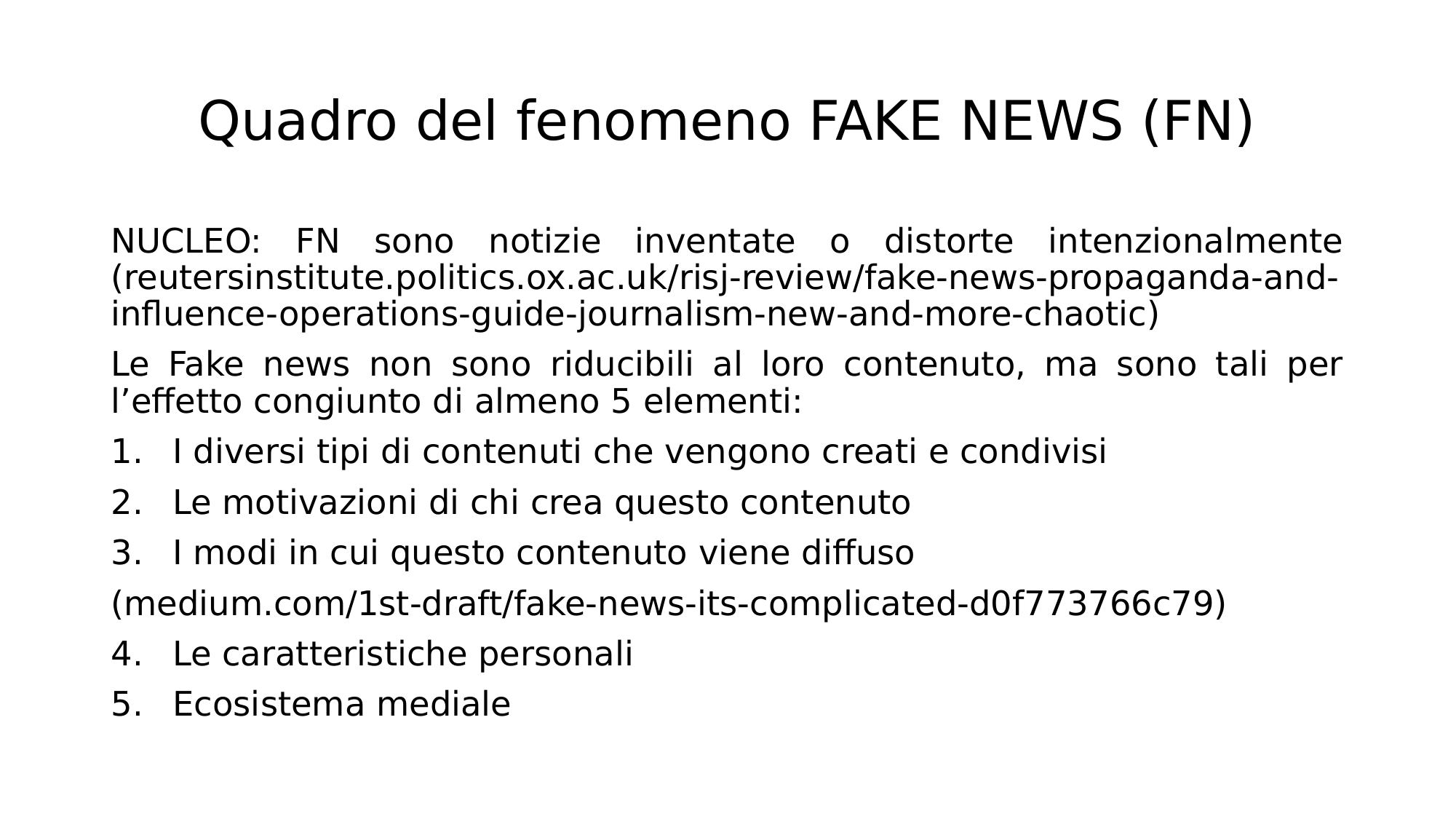

# Quadro del fenomeno FAKE NEWS (FN)
NUCLEO: FN sono notizie inventate o distorte intenzionalmente (reutersinstitute.politics.ox.ac.uk/risj-review/fake-news-propaganda-and-influence-operations-guide-journalism-new-and-more-chaotic)
Le Fake news non sono riducibili al loro contenuto, ma sono tali per l’effetto congiunto di almeno 5 elementi:
I diversi tipi di contenuti che vengono creati e condivisi
Le motivazioni di chi crea questo contenuto
I modi in cui questo contenuto viene diffuso
(medium.com/1st-draft/fake-news-its-complicated-d0f773766c79)
Le caratteristiche personali
Ecosistema mediale